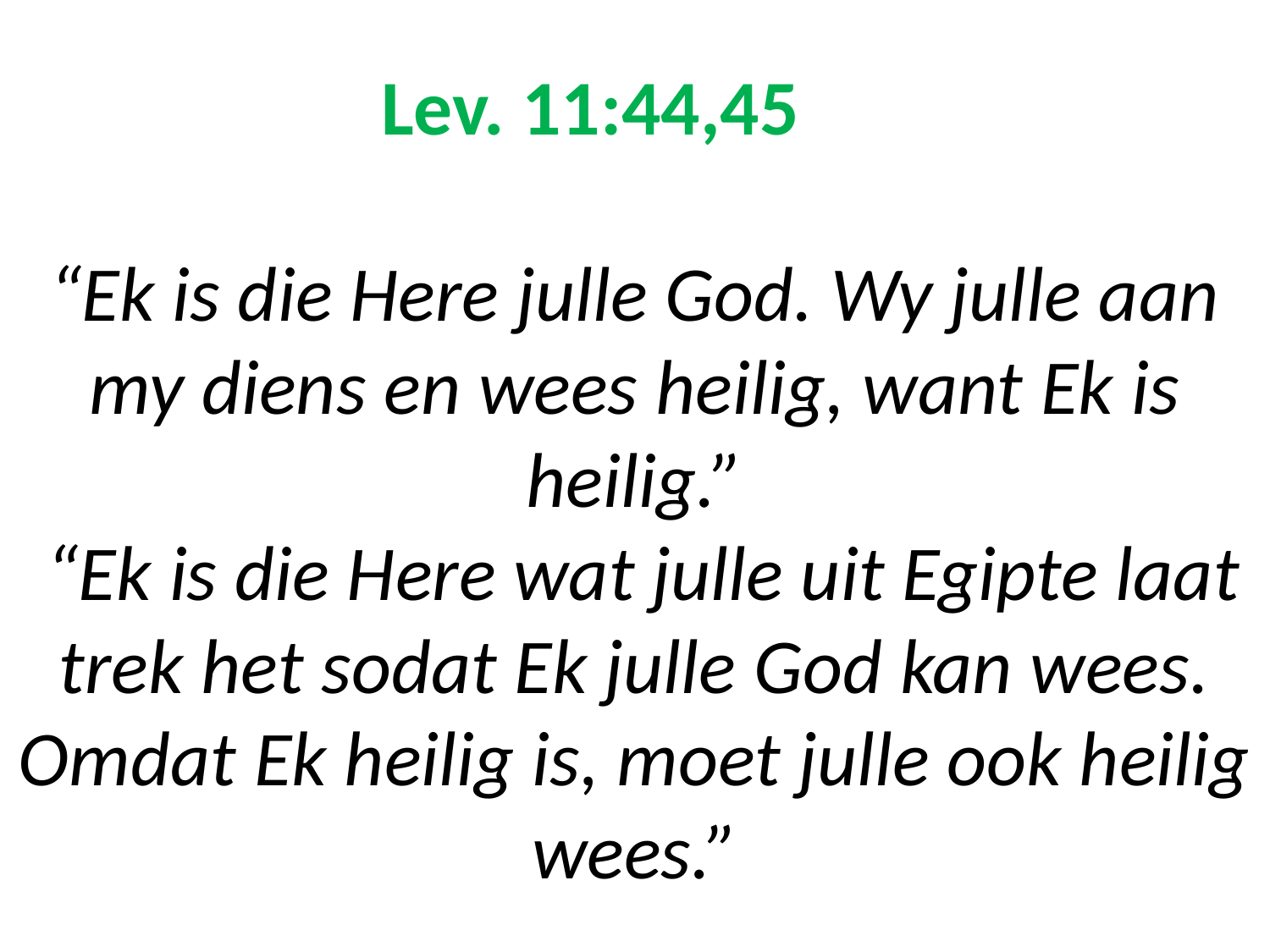

# Lev. 11:44,45 “Ek is die Here julle God. Wy julle aan my diens en wees heilig, want Ek is heilig.” “Ek is die Here wat julle uit Egipte laat trek het sodat Ek julle God kan wees. Omdat Ek heilig is, moet julle ook heilig wees.”